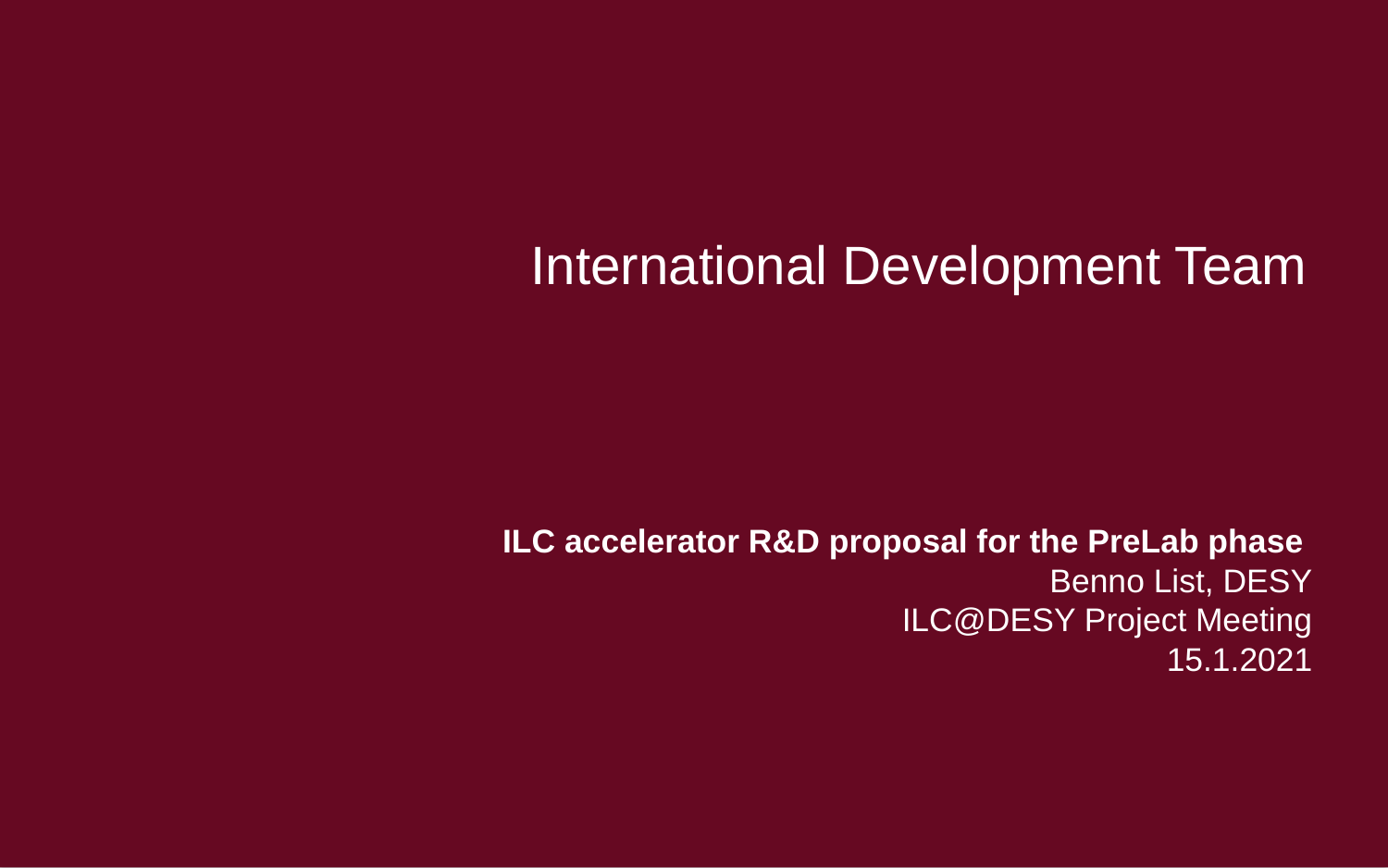

ILC accelerator R&D proposal for the PreLab phase
Benno List, DESY
ILC@DESY Project Meeting
15.1.2021